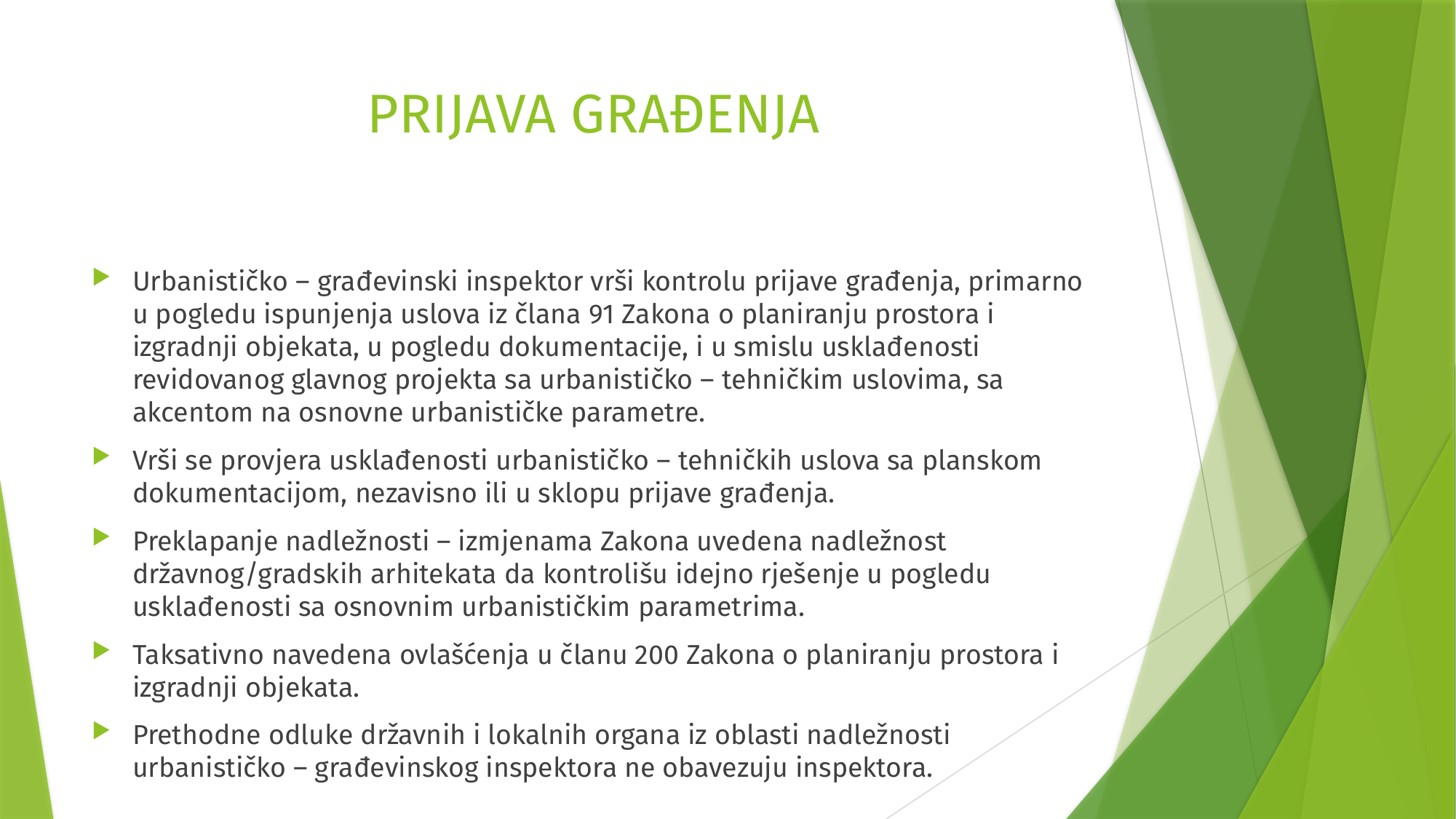

# PRIJAVA GRAĐENJA
Urbanističko – građevinski inspektor vrši kontrolu prijave građenja, primarno u pogledu ispunjenja uslova iz člana 91 Zakona o planiranju prostora i izgradnji objekata, u pogledu dokumentacije, i u smislu usklađenosti revidovanog glavnog projekta sa urbanističko – tehničkim uslovima, sa akcentom na osnovne urbanističke parametre.
Vrši se provjera usklađenosti urbanističko – tehničkih uslova sa planskom dokumentacijom, nezavisno ili u sklopu prijave građenja.
Preklapanje nadležnosti – izmjenama Zakona uvedena nadležnost državnog/gradskih arhitekata da kontrolišu idejno rješenje u pogledu usklađenosti sa osnovnim urbanističkim parametrima.
Taksativno navedena ovlašćenja u članu 200 Zakona o planiranju prostora i izgradnji objekata.
Prethodne odluke državnih i lokalnih organa iz oblasti nadležnosti urbanističko – građevinskog inspektora ne obavezuju inspektora.